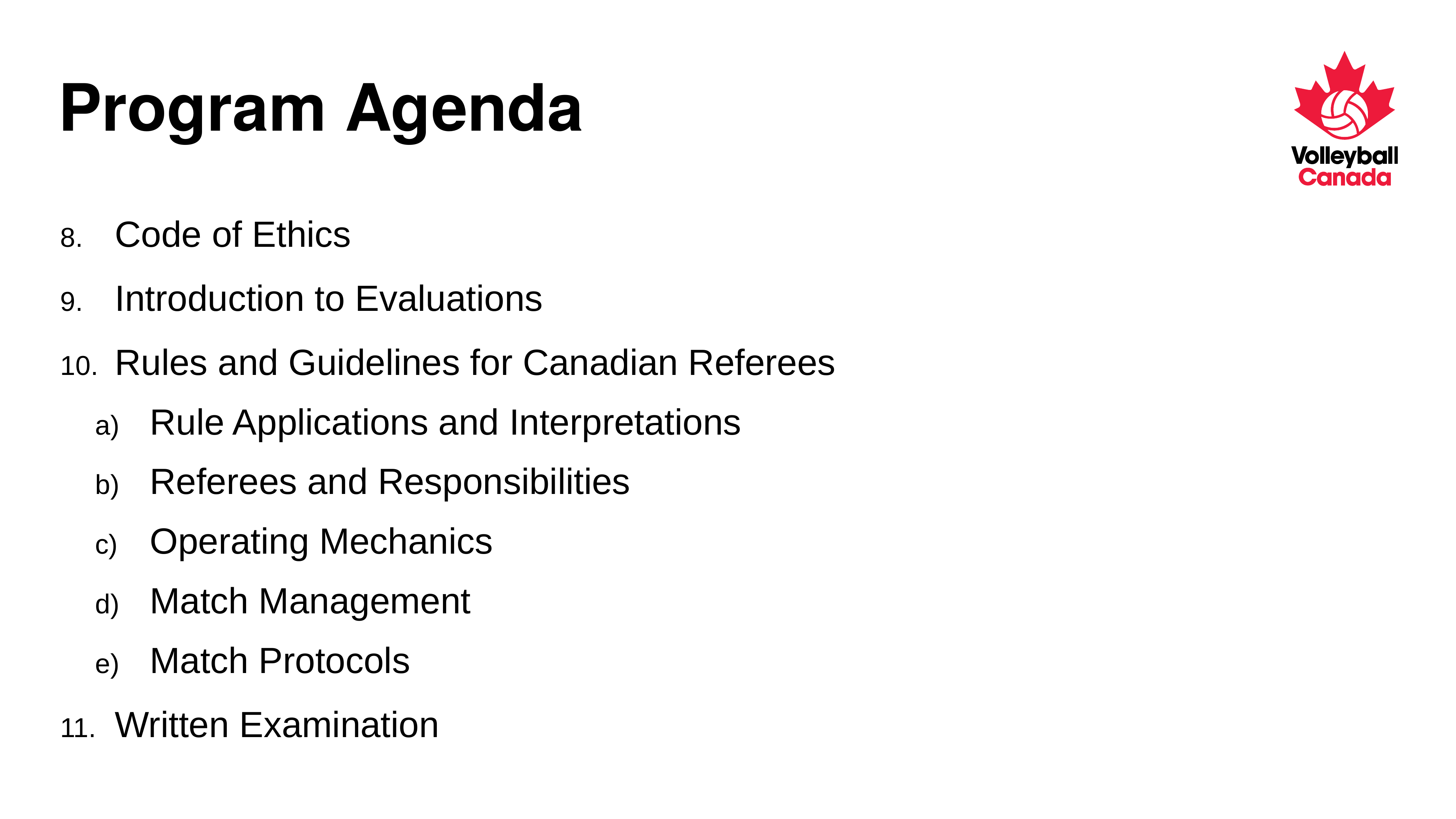

# Program Agenda
Code of Ethics
Introduction to Evaluations
Rules and Guidelines for Canadian Referees
Rule Applications and Interpretations
Referees and Responsibilities
Operating Mechanics
Match Management
Match Protocols
Written Examination